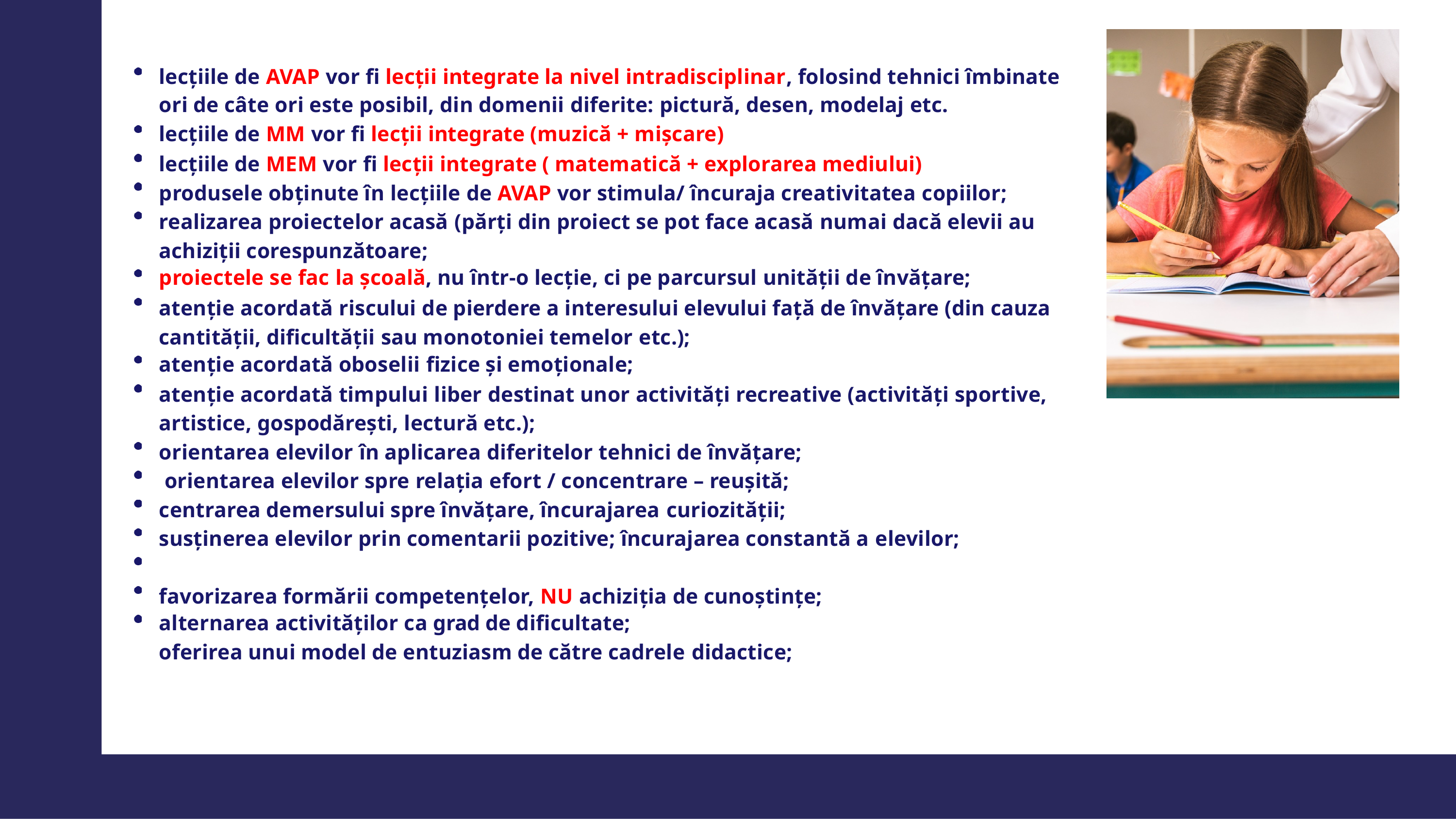

lecțiile de AVAP vor fi lecții integrate la nivel intradisciplinar, folosind tehnici îmbinate  ori de câte ori este posibil, din domenii diferite: pictură, desen, modelaj etc.
lecțiile de MM vor fi lecții integrate (muzică + mișcare)
lecțiile de MEM vor fi lecții integrate ( matematică + explorarea mediului)  produsele obținute în lecțiile de AVAP vor stimula/ încuraja creativitatea copiilor;
realizarea proiectelor acasă (părți din proiect se pot face acasă numai dacă elevii au  achiziții corespunzătoare;
proiectele se fac la școală, nu într-o lecție, ci pe parcursul unității de învățare;
atenție acordată riscului de pierdere a interesului elevului față de învățare (din cauza  cantității, dificultății sau monotoniei temelor etc.);
atenție acordată oboselii fizice și emoționale;
atenție acordată timpului liber destinat unor activități recreative (activități sportive,  artistice, gospodărești, lectură etc.);
orientarea elevilor în aplicarea diferitelor tehnici de învățare;  orientarea elevilor spre relația efort / concentrare – reușită;  centrarea demersului spre învățare, încurajarea curiozității;
susținerea elevilor prin comentarii pozitive; încurajarea constantă a elevilor;
favorizarea formării competențelor, NU achiziția de cunoștințe;
alternarea activităților ca grad de dificultate;
oferirea unui model de entuziasm de către cadrele didactice;